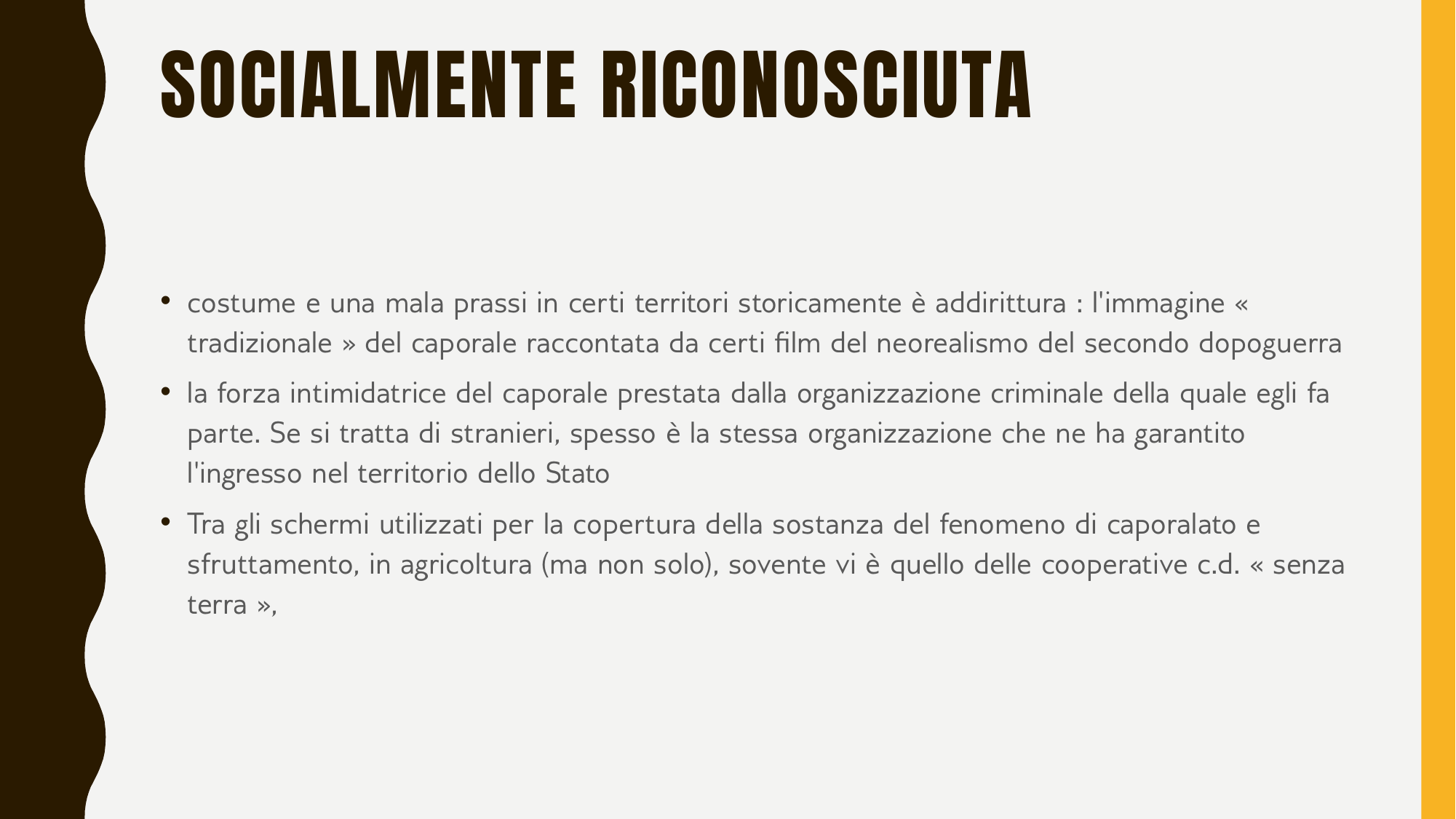

# socialmente riconosciuta
costume e una mala prassi in certi territori storicamente è addirittura : l'immagine « tradizionale » del caporale raccontata da certi film del neorealismo del secondo dopoguerra
la forza intimidatrice del caporale prestata dalla organizzazione criminale della quale egli fa parte. Se si tratta di stranieri, spesso è la stessa organizzazione che ne ha garantito l'ingresso nel territorio dello Stato
Tra gli schermi utilizzati per la copertura della sostanza del fenomeno di caporalato e sfruttamento, in agricoltura (ma non solo), sovente vi è quello delle cooperative c.d. « senza terra »,